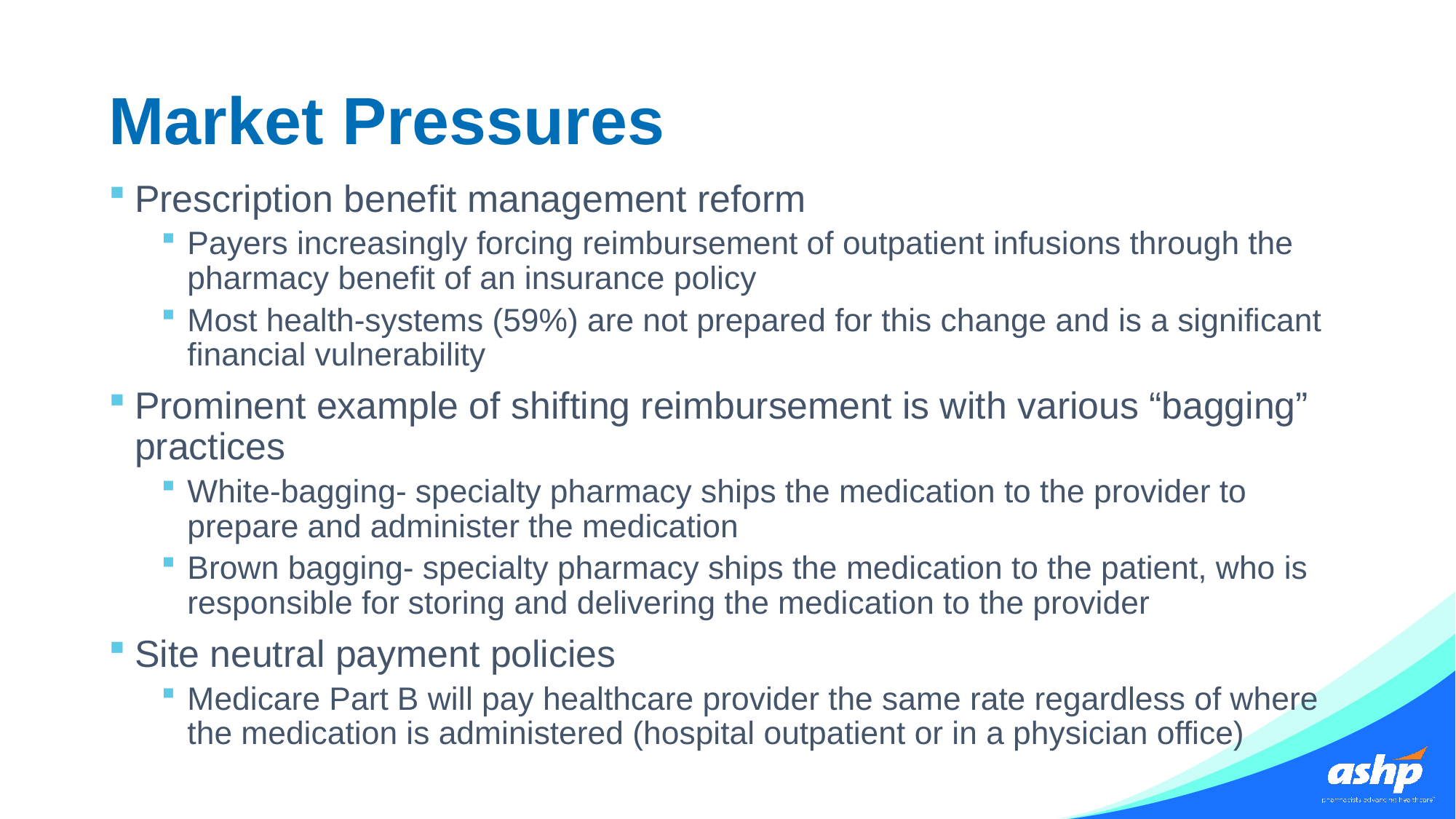

# Market Pressures
Prescription benefit management reform
Payers increasingly forcing reimbursement of outpatient infusions through the pharmacy benefit of an insurance policy
Most health-systems (59%) are not prepared for this change and is a significant financial vulnerability
Prominent example of shifting reimbursement is with various “bagging” practices
White-bagging- specialty pharmacy ships the medication to the provider to prepare and administer the medication
Brown bagging- specialty pharmacy ships the medication to the patient, who is responsible for storing and delivering the medication to the provider
Site neutral payment policies
Medicare Part B will pay healthcare provider the same rate regardless of where the medication is administered (hospital outpatient or in a physician office)